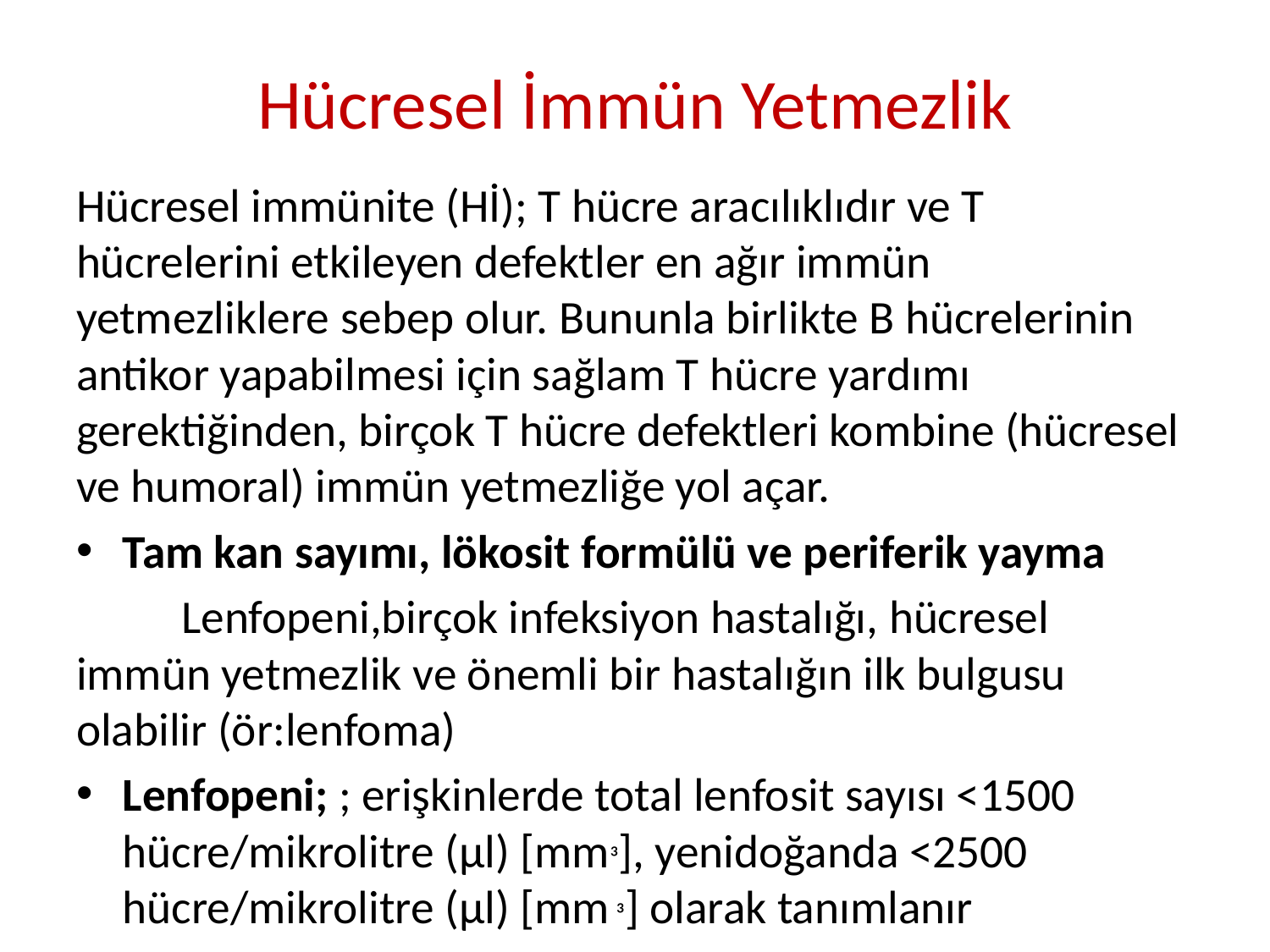

# Hücresel İmmün Yetmezlik
Hücresel immünite (Hİ); T hücre aracılıklıdır ve T hücrelerini etkileyen defektler en ağır immün yetmezliklere sebep olur. Bununla birlikte B hücrelerinin antikor yapabilmesi için sağlam T hücre yardımı gerektiğinden, birçok T hücre defektleri kombine (hücresel ve humoral) immün yetmezliğe yol açar.
Tam kan sayımı, lökosit formülü ve periferik yayma
	Lenfopeni,birçok infeksiyon hastalığı, hücresel immün yetmezlik ve önemli bir hastalığın ilk bulgusu olabilir (ör:lenfoma)
Lenfopeni; ; erişkinlerde total lenfosit sayısı <1500 hücre/mikrolitre (μl) [mm₃], yenidoğanda <2500 hücre/mikrolitre (μl) [mm ₃] olarak tanımlanır